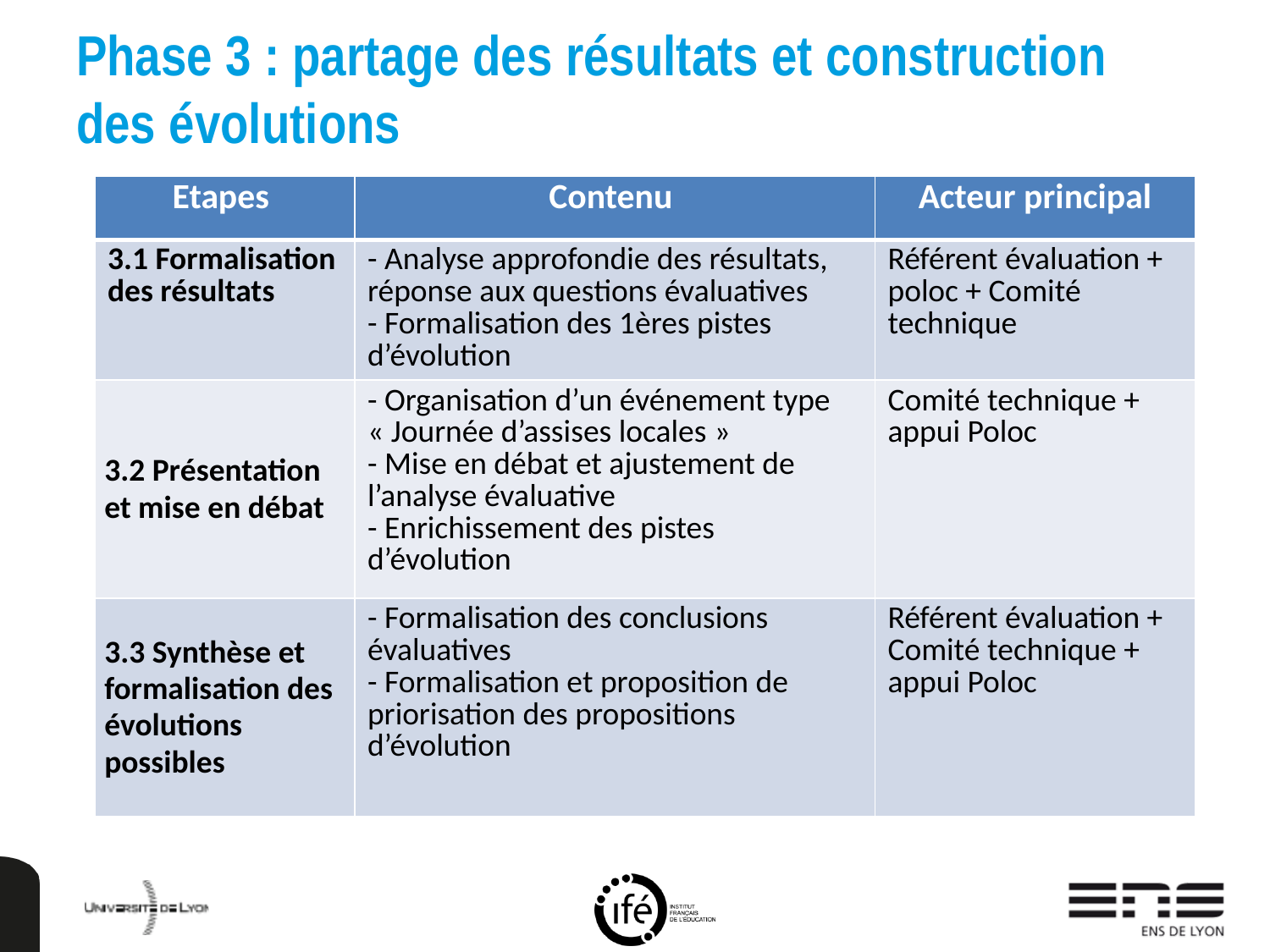

# Phase 3 : partage des résultats et construction des évolutions
| Etapes | Contenu | Acteur principal |
| --- | --- | --- |
| 3.1 Formalisation des résultats | - Analyse approfondie des résultats, réponse aux questions évaluatives - Formalisation des 1ères pistes d’évolution | Référent évaluation + poloc + Comité technique |
| 3.2 Présentation et mise en débat | - Organisation d’un événement type « Journée d’assises locales »  - Mise en débat et ajustement de l’analyse évaluative - Enrichissement des pistes d’évolution | Comité technique + appui Poloc |
| 3.3 Synthèse et formalisation des évolutions possibles | - Formalisation des conclusions évaluatives - Formalisation et proposition de priorisation des propositions d’évolution | Référent évaluation + Comité technique + appui Poloc |